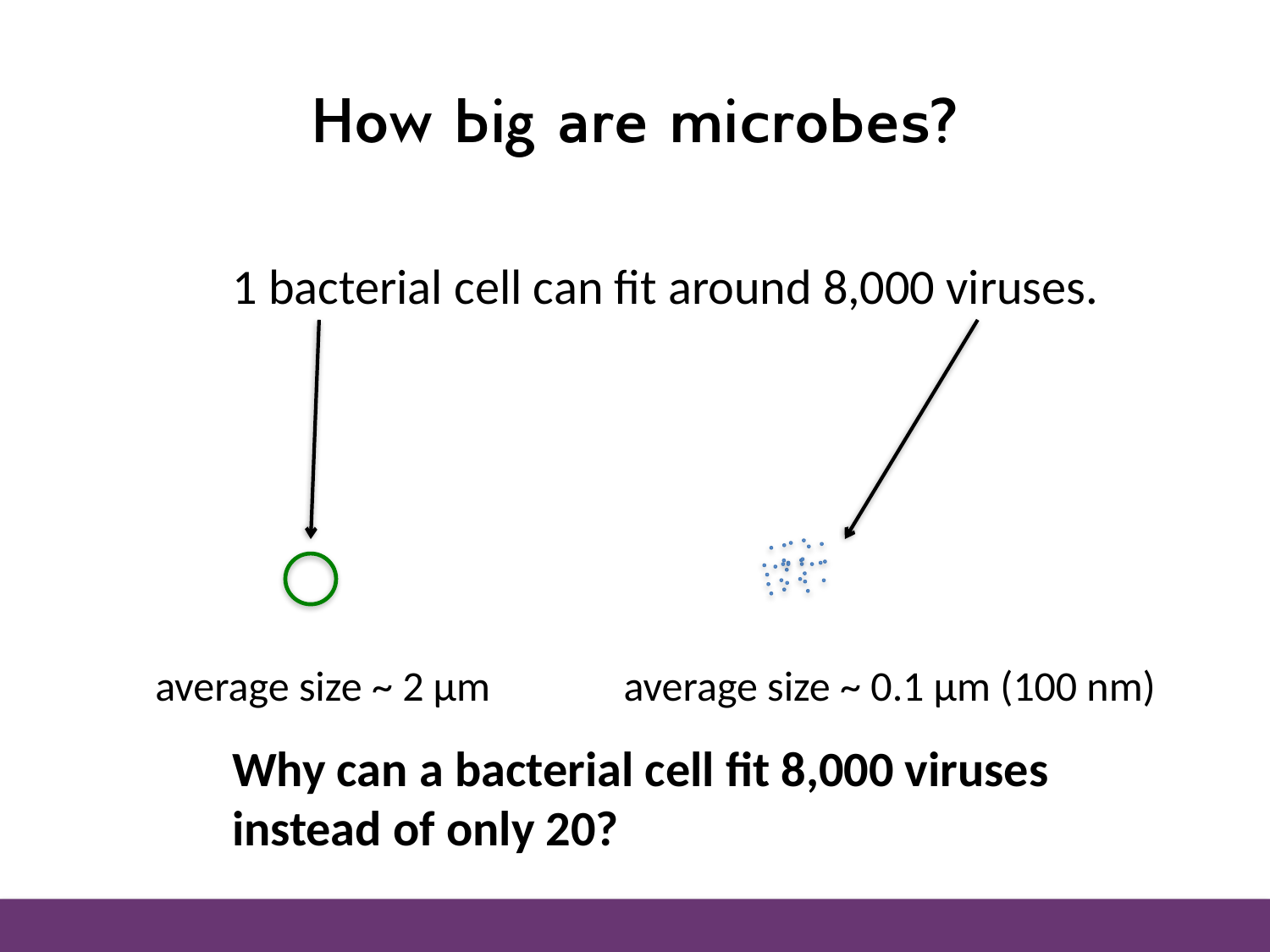

# How big are microbes?
1 bacterial cell can fit around 8,000 viruses.

 average size ~ 2 µm              average size ~ 0.1 µm (100 nm)
Why can a bacterial cell fit 8,000 viruses
instead of only 20?